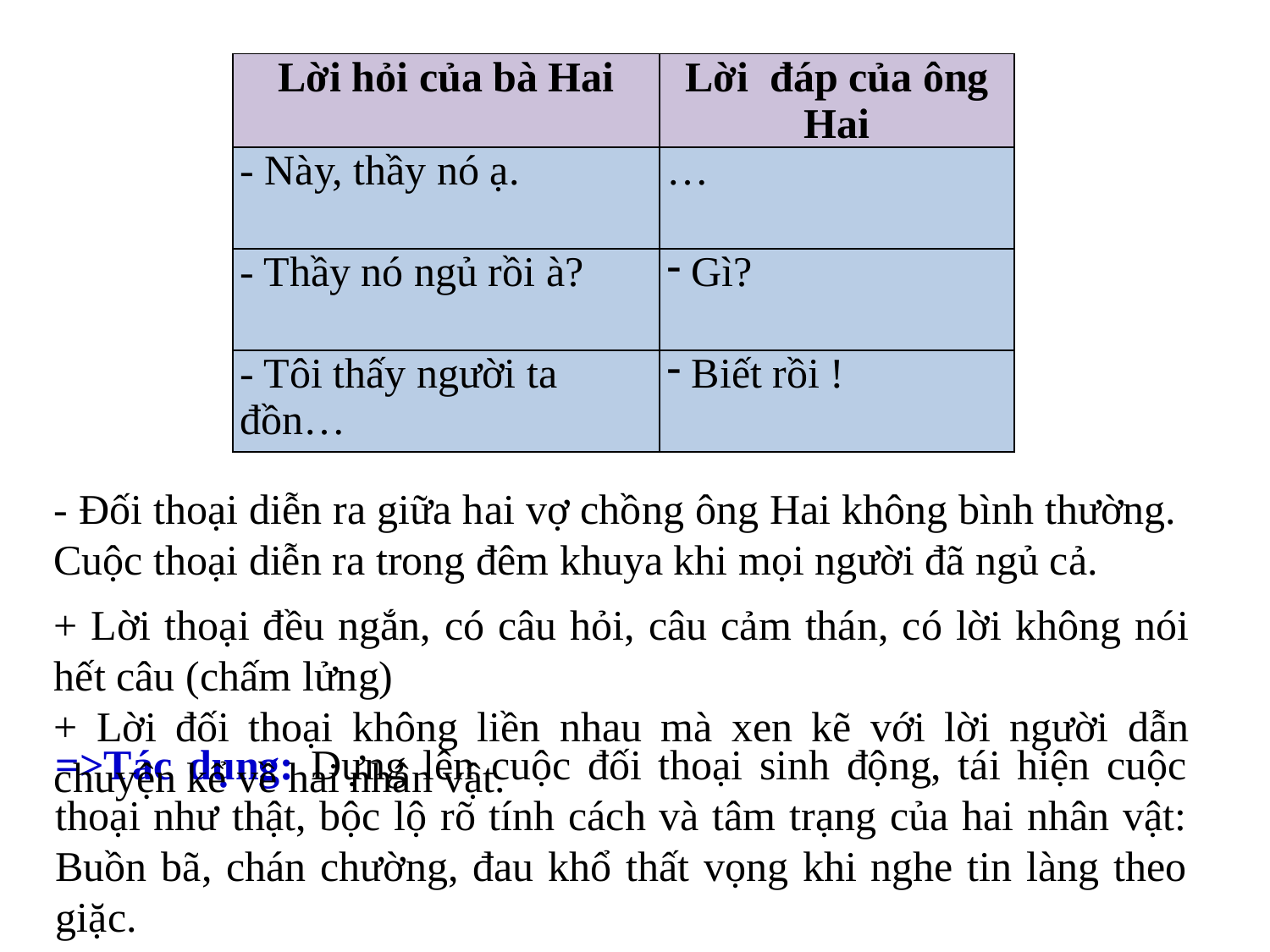

| Lời hỏi của bà Hai | Lời đáp của ông Hai |
| --- | --- |
| - Này, thầy nó ạ. | … |
| - Thầy nó ngủ rồi à? | Gì? |
| - Tôi thấy người ta đồn… | Biết rồi ! |
- Đối thoại diễn ra giữa hai vợ chồng ông Hai không bình thường. Cuộc thoại diễn ra trong đêm khuya khi mọi người đã ngủ cả.
+ Lời thoại đều ngắn, có câu hỏi, câu cảm thán, có lời không nói hết câu (chấm lửng)
+ Lời đối thoại không liền nhau mà xen kẽ với lời người dẫn chuyện kể về hai nhân vật.
=>Tác dụng: Dựng lên cuộc đối thoại sinh động, tái hiện cuộc thoại như thật, bộc lộ rõ tính cách và tâm trạng của hai nhân vật: Buồn bã, chán chường, đau khổ thất vọng khi nghe tin làng theo giặc.